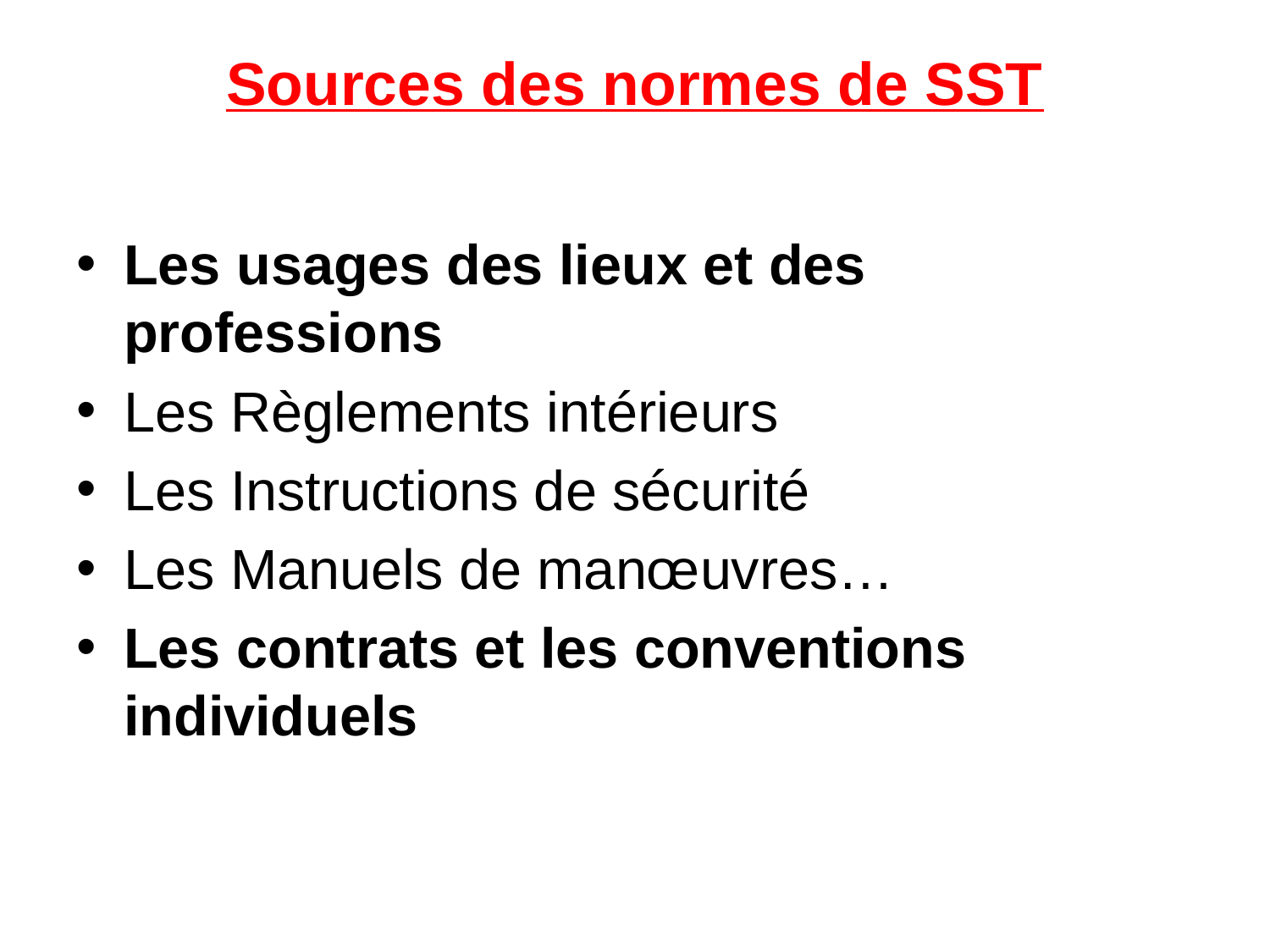

# Sources des normes de SST
Les usages des lieux et des professions
Les Règlements intérieurs
Les Instructions de sécurité
Les Manuels de manœuvres…
Les contrats et les conventions individuels